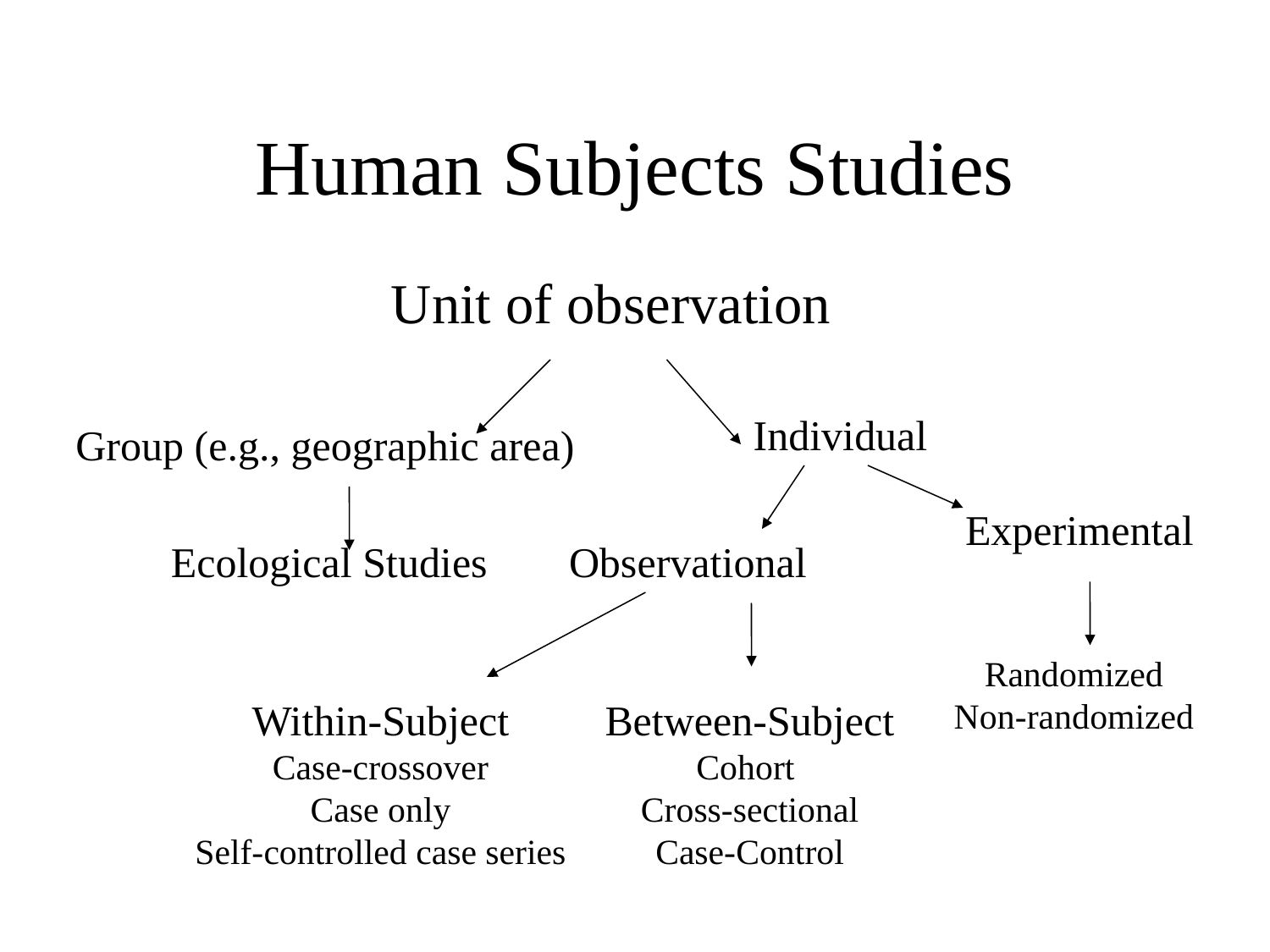

# Human Subjects Studies
Unit of observation

Individual
Group (e.g., geographic area)

Experimental
Ecological Studies
Observational

Randomized
Non-randomized
Within-Subject
Case-crossover
Case only
Self-controlled case series
Between-Subject
Cohort
Cross-sectional
Case-Control